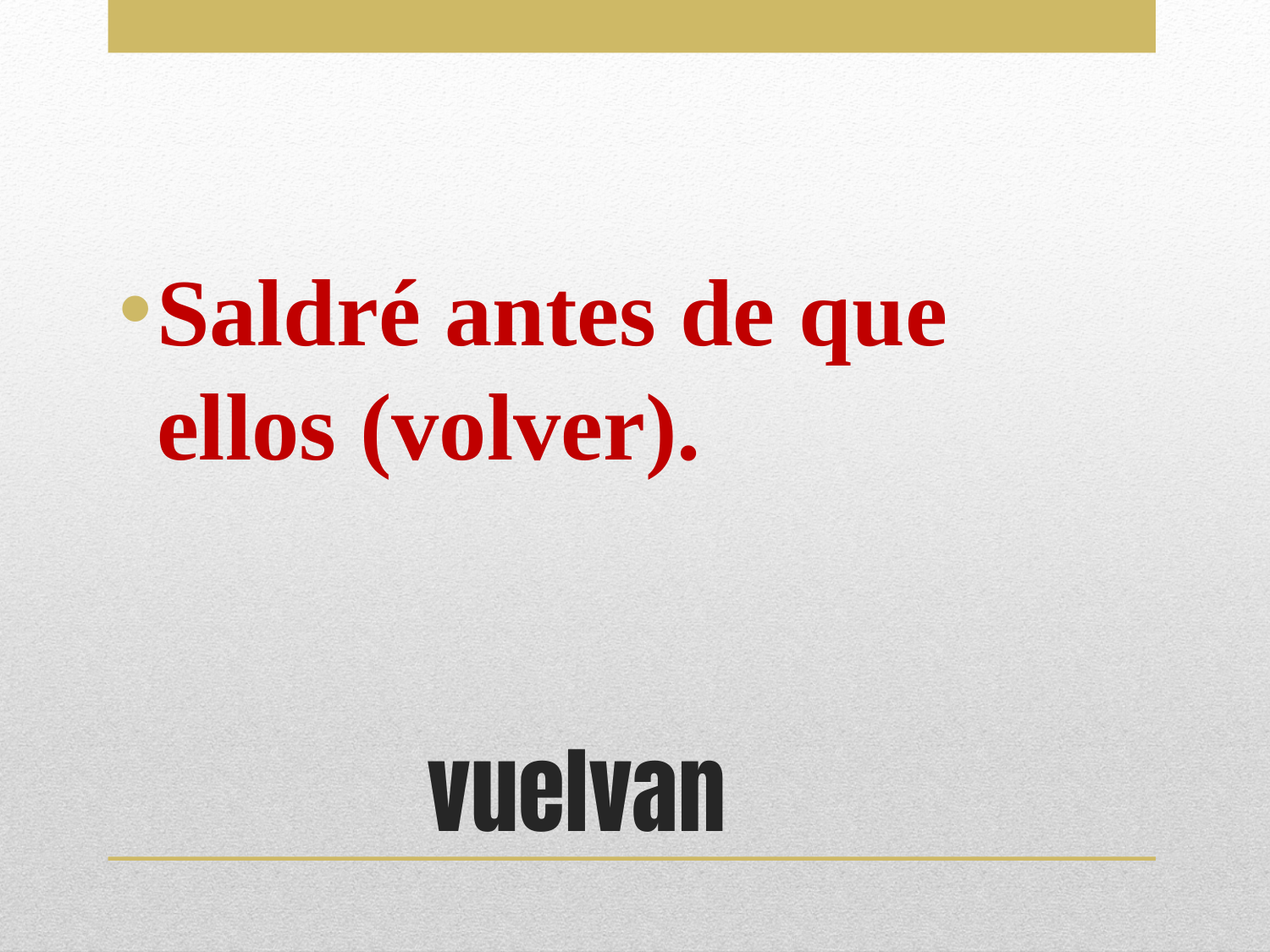

Saldré antes de que ellos (volver).
# vuelvan